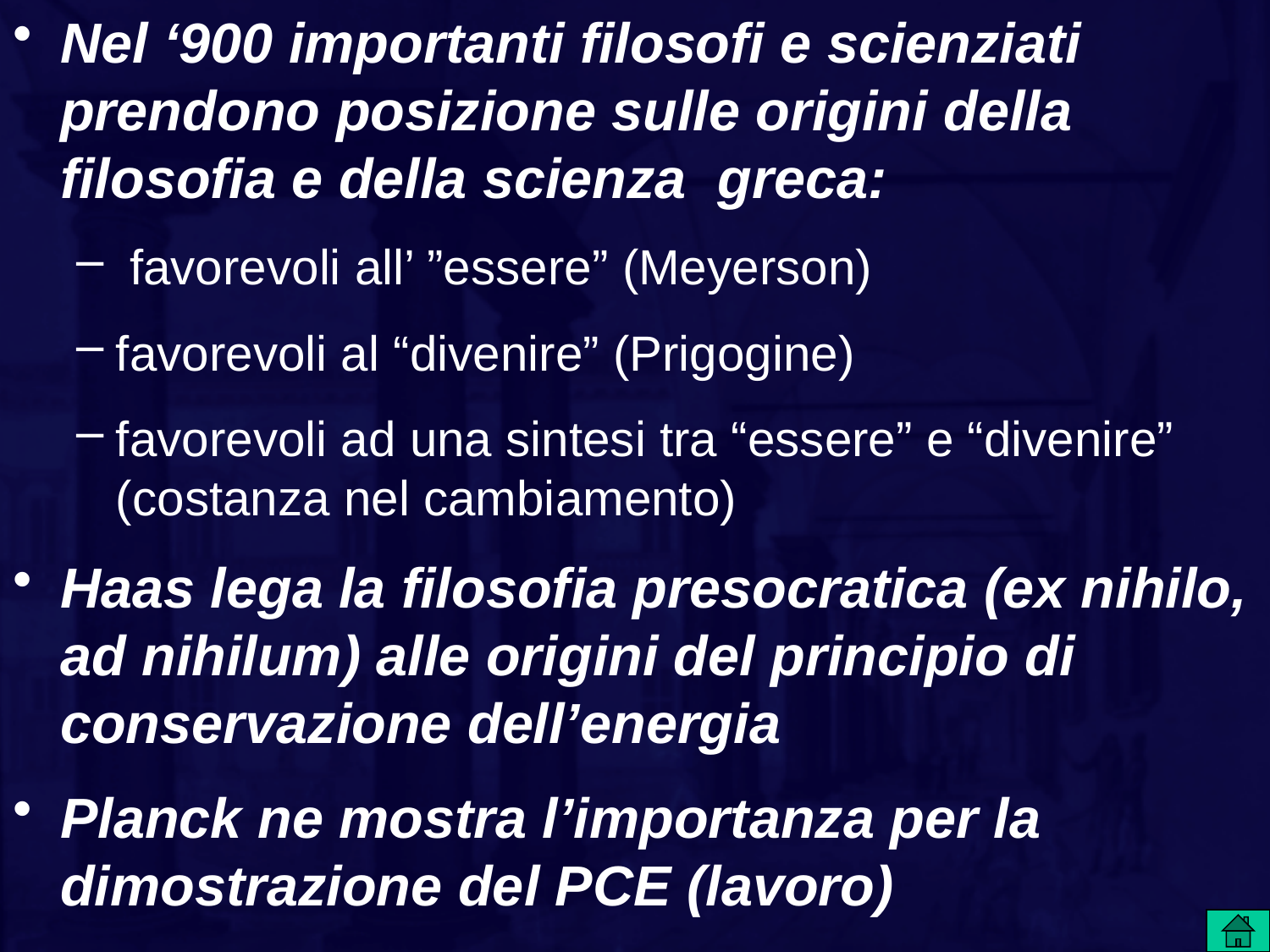

Nel ‘900 importanti filosofi e scienziati prendono posizione sulle origini della filosofia e della scienza  greca:
 favorevoli all’ ”essere” (Meyerson)
favorevoli al “divenire” (Prigogine)
favorevoli ad una sintesi tra “essere” e “divenire” (costanza nel cambiamento)
Haas lega la filosofia presocratica (ex nihilo, ad nihilum) alle origini del principio di conservazione dell’energia
Planck ne mostra l’importanza per la dimostrazione del PCE (lavoro)